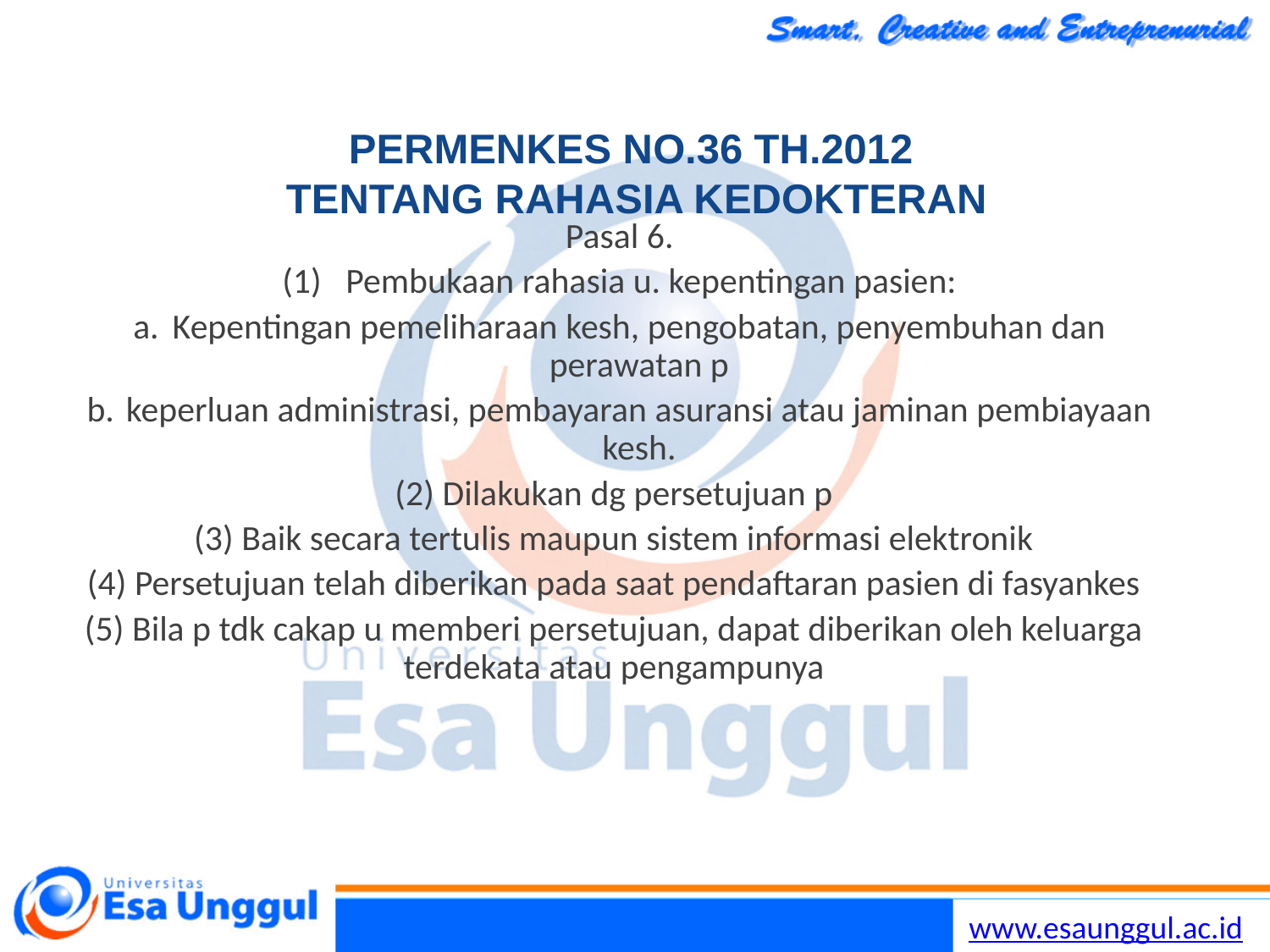

Lilywi
33
# PERMENKES NO.36 TH.2012 TENTANG RAHASIA KEDOKTERAN
Pasal 6.
(1)   Pembukaan rahasia u. kepentingan pasien:
Kepentingan pemeliharaan kesh, pengobatan, penyembuhan dan perawatan p
keperluan administrasi, pembayaran asuransi atau jaminan pembiayaan kesh.
(2) Dilakukan dg persetujuan p
(3) Baik secara tertulis maupun sistem informasi elektronik
(4) Persetujuan telah diberikan pada saat pendaftaran pasien di fasyankes
(5) Bila p tdk cakap u memberi persetujuan, dapat diberikan oleh keluarga terdekata atau pengampunya